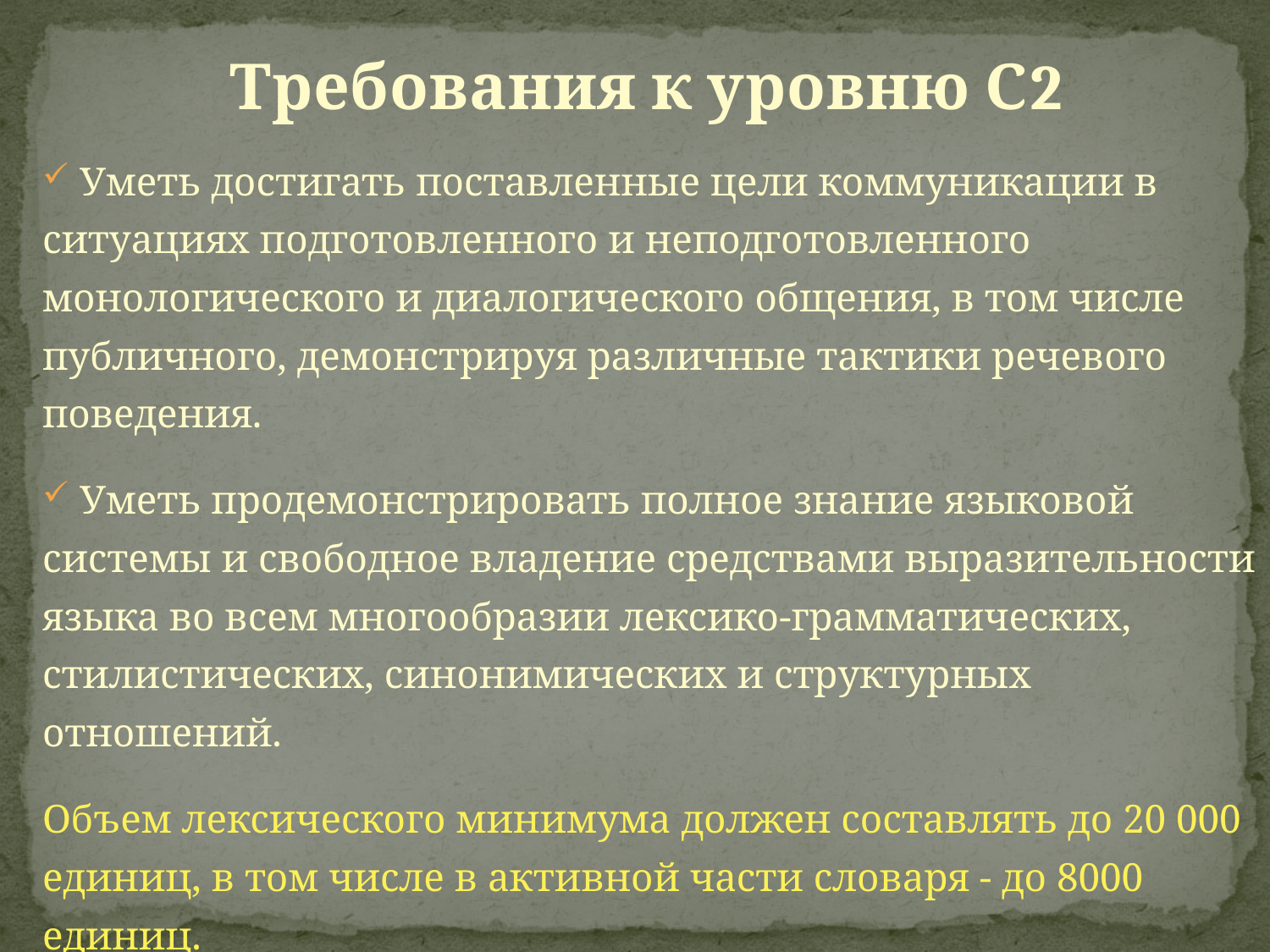

# Требования к уровню С2
 Уметь достигать поставленные цели коммуникации в ситуациях подготовленного и неподготовленного монологического и диалогического общения, в том числе публичного, демонстрируя различные тактики речевого поведения.
 Уметь продемонстрировать полное знание языковой системы и свободное владение средствами выразительности языка во всем многообразии лексико-грамматических, стилистических, синонимических и структурных отношений.
Объем лексического минимума должен составлять до 20 000 единиц, в том числе в активной части словаря - до 8000 единиц.